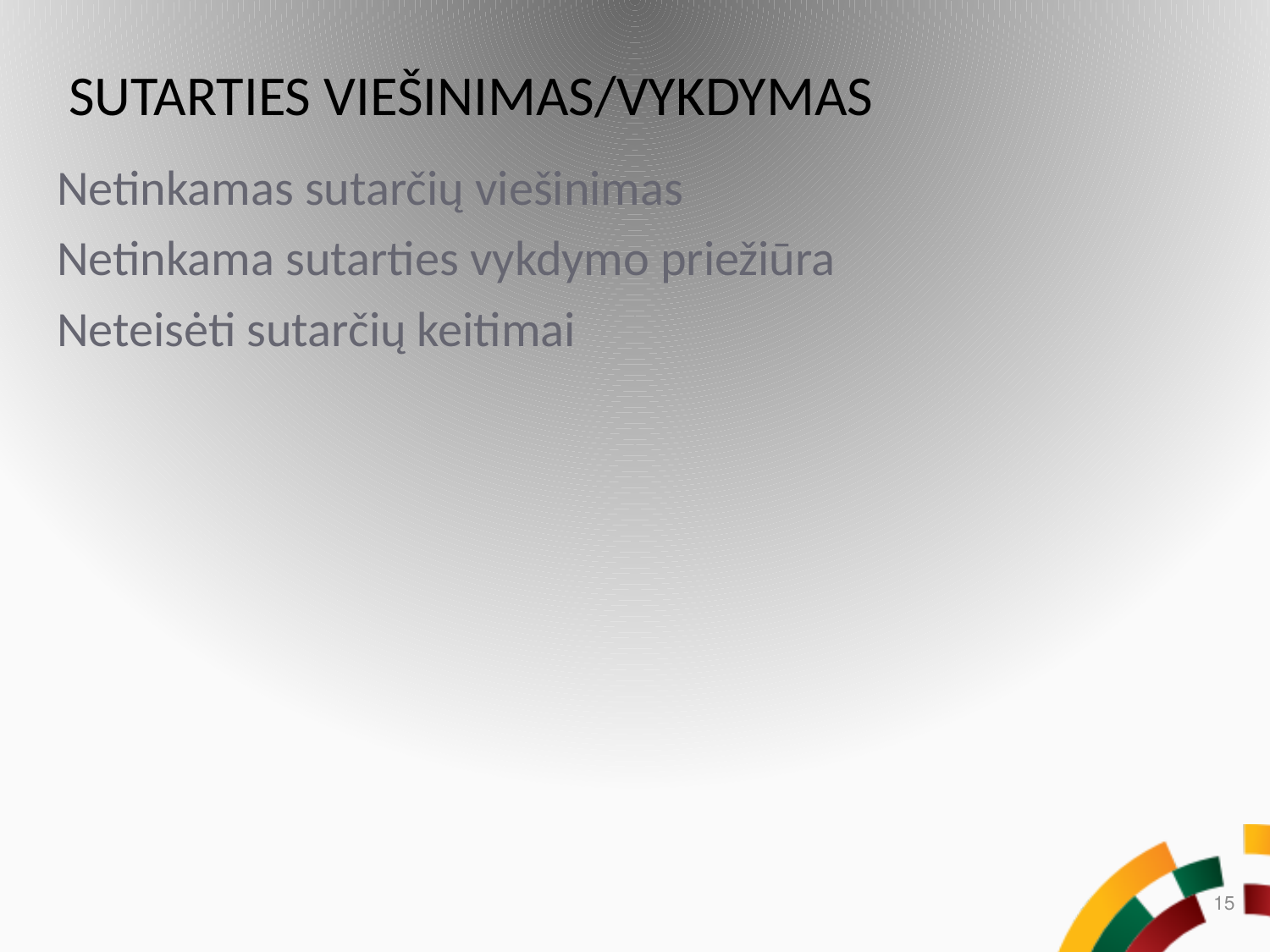

# SUTARTIES VIEŠINIMAS/VYKDYMAS
Netinkamas sutarčių viešinimas
Netinkama sutarties vykdymo priežiūra
Neteisėti sutarčių keitimai

15